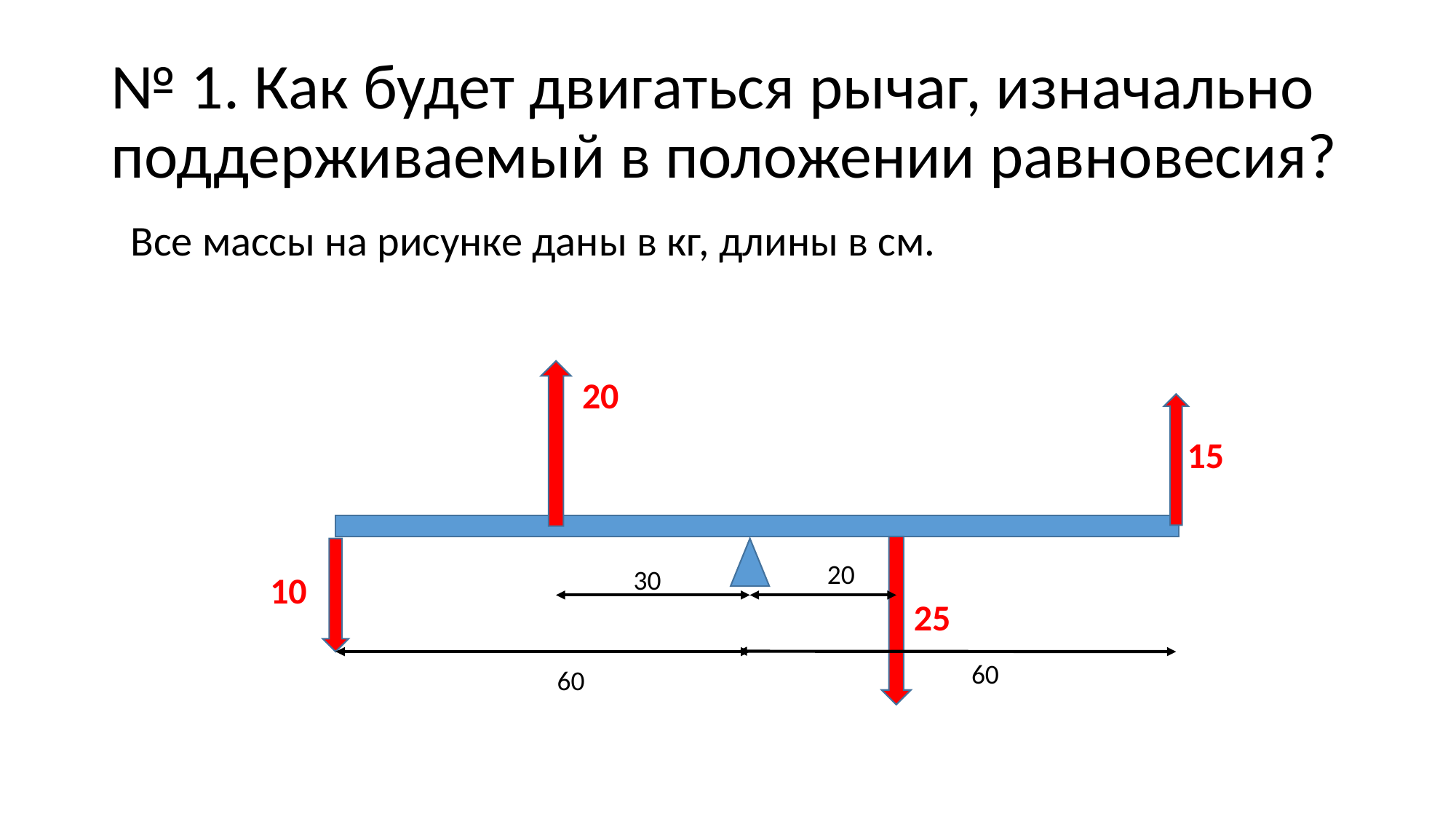

# № 1. Как будет двигаться рычаг, изначально поддерживаемый в положении равновесия?
Все массы на рисунке даны в кг, длины в см.

20

15

20
30
10
25
60
60